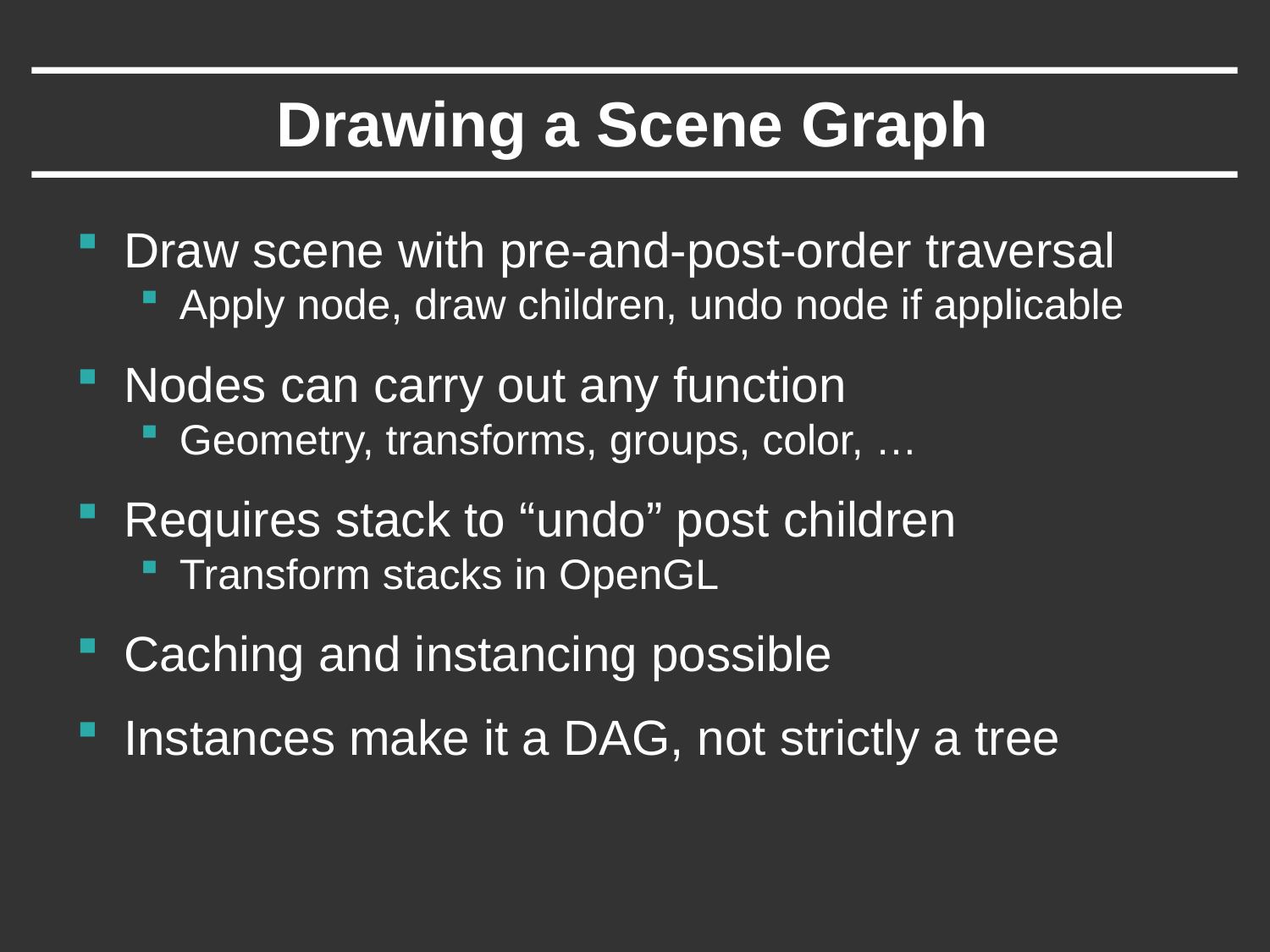

# Drawing a Scene Graph
Draw scene with pre-and-post-order traversal
Apply node, draw children, undo node if applicable
Nodes can carry out any function
Geometry, transforms, groups, color, …
Requires stack to “undo” post children
Transform stacks in OpenGL
Caching and instancing possible
Instances make it a DAG, not strictly a tree